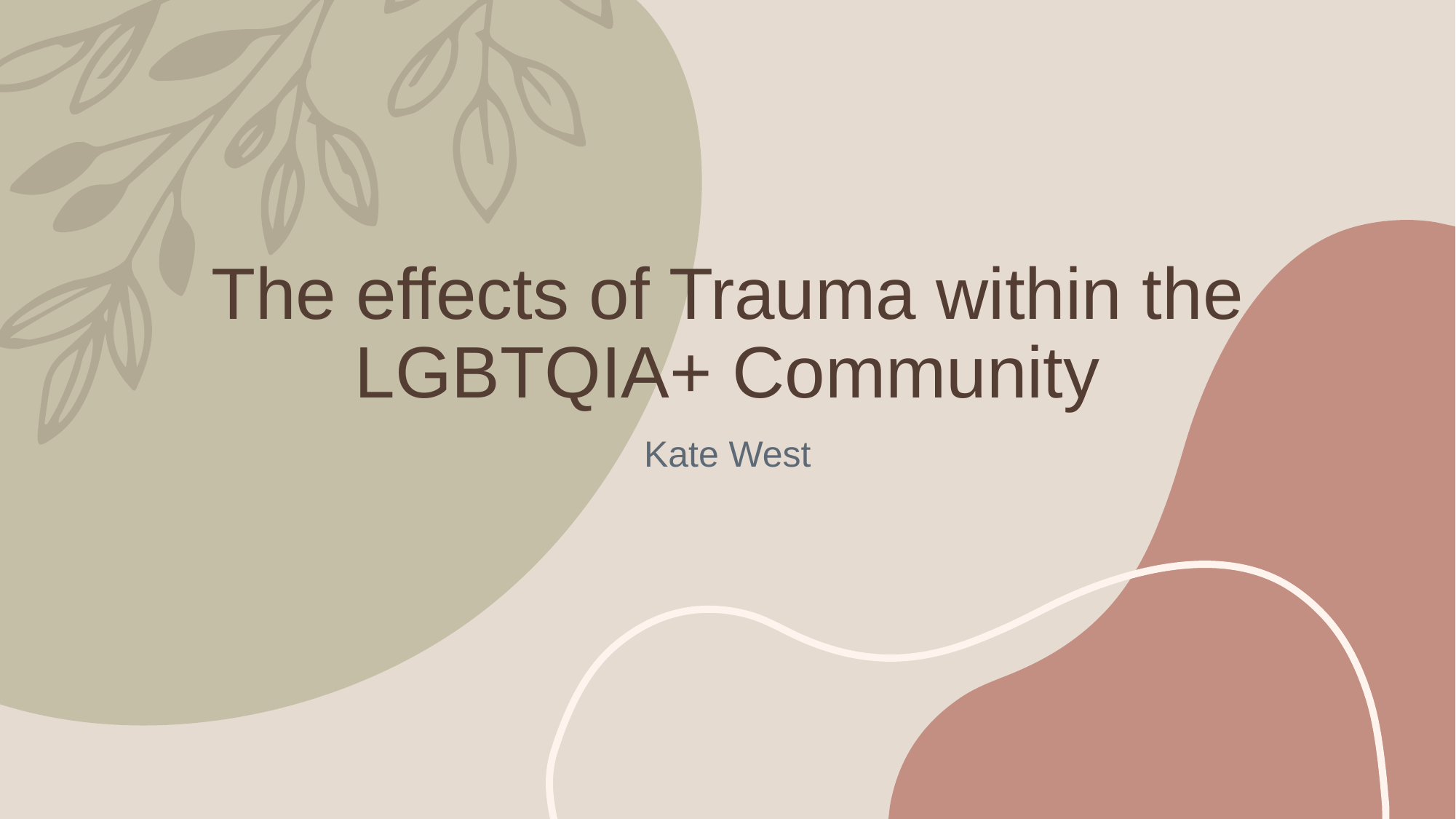

# The effects of Trauma within the LGBTQIA+ Community
Kate West